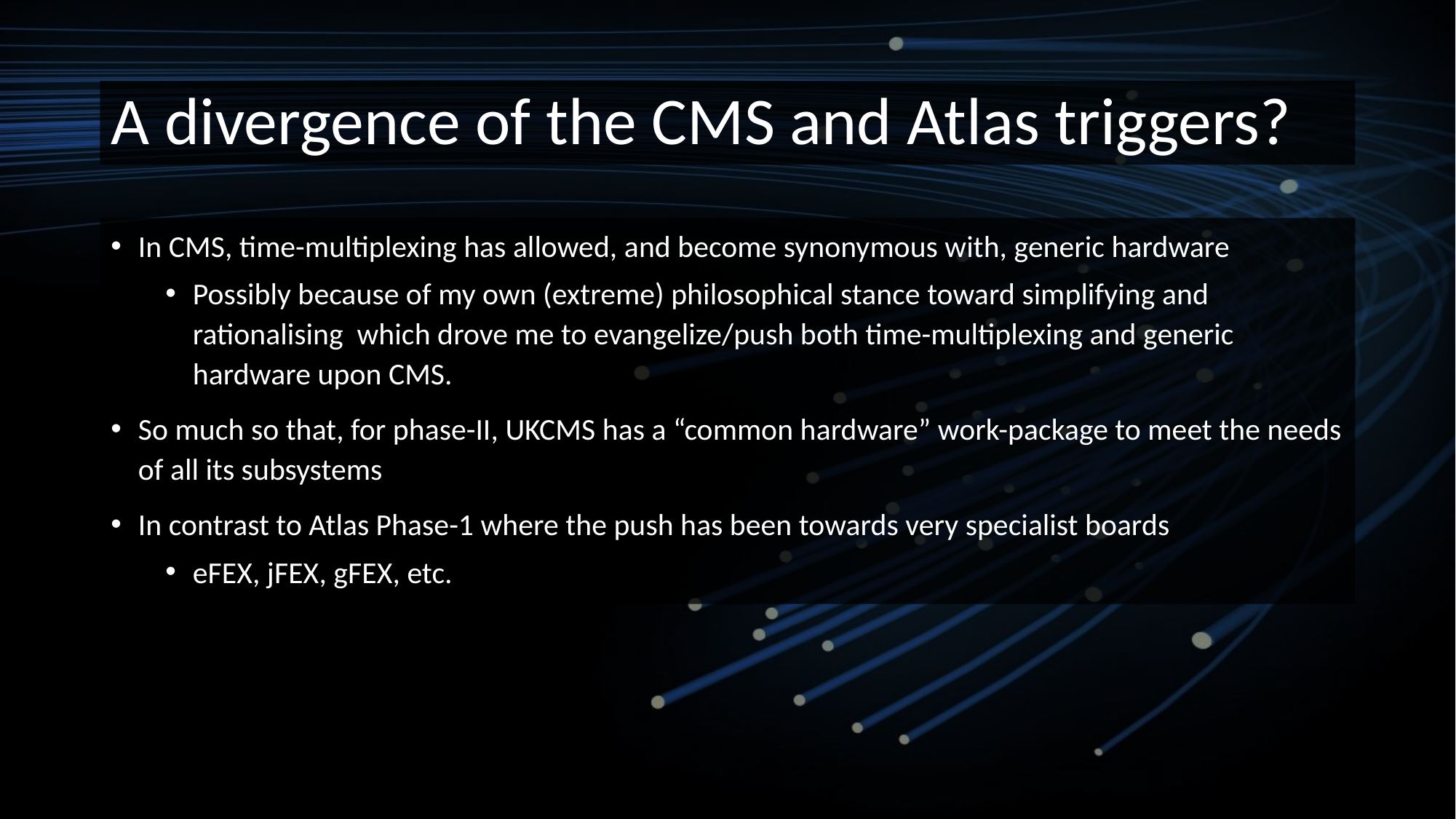

# A divergence of the CMS and Atlas triggers?
In CMS, time-multiplexing has allowed, and become synonymous with, generic hardware
Possibly because of my own (extreme) philosophical stance toward simplifying and rationalising  which drove me to evangelize/push both time-multiplexing and generic hardware upon CMS.
So much so that, for phase-II, UKCMS has a “common hardware” work-package to meet the needs of all its subsystems
In contrast to Atlas Phase-1 where the push has been towards very specialist boards
eFEX, jFEX, gFEX, etc.